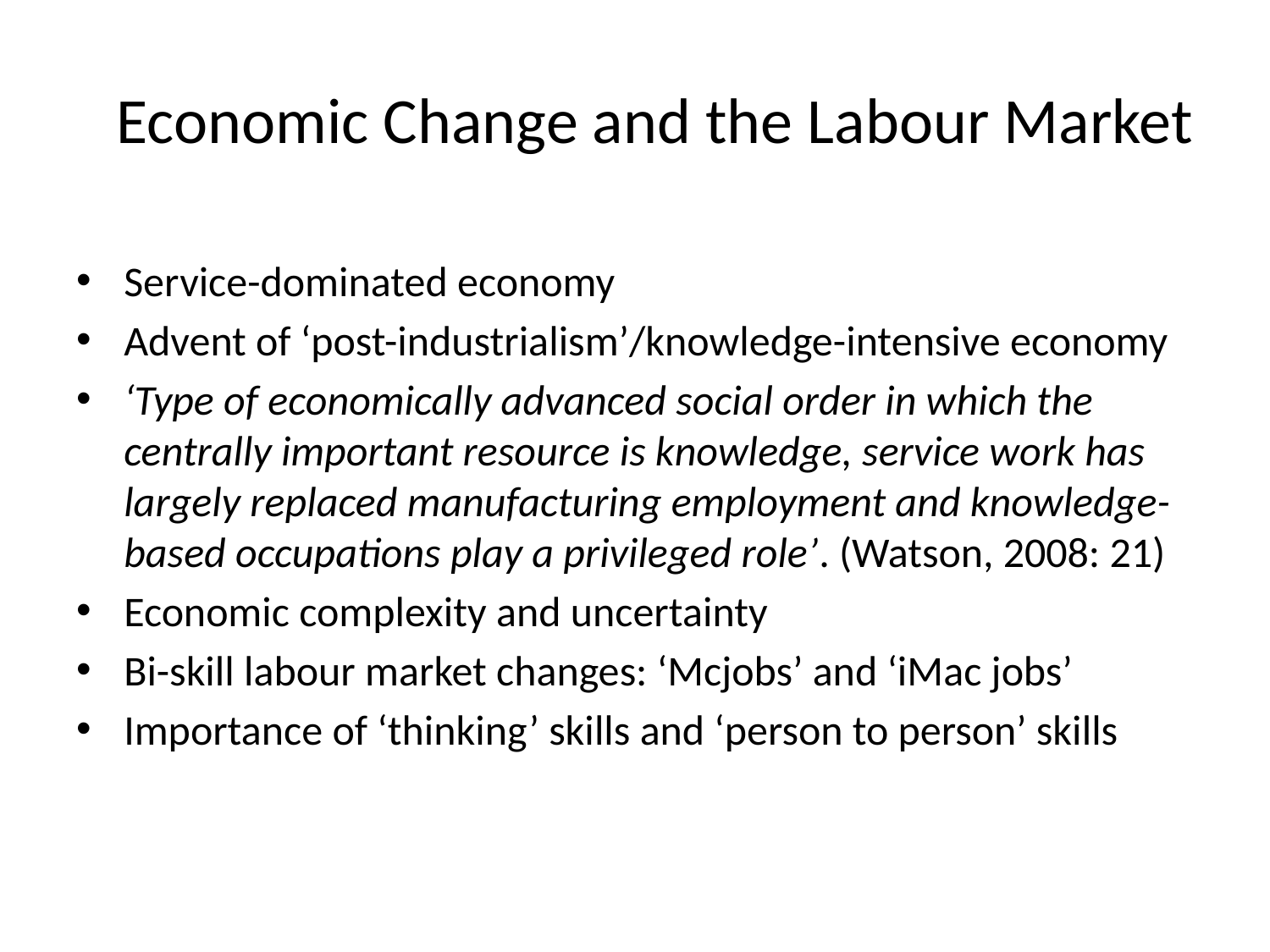

# Economic Change and the Labour Market
Service-dominated economy
Advent of ‘post-industrialism’/knowledge-intensive economy
‘Type of economically advanced social order in which the centrally important resource is knowledge, service work has largely replaced manufacturing employment and knowledge-based occupations play a privileged role’. (Watson, 2008: 21)
Economic complexity and uncertainty
Bi-skill labour market changes: ‘Mcjobs’ and ‘iMac jobs’
Importance of ‘thinking’ skills and ‘person to person’ skills